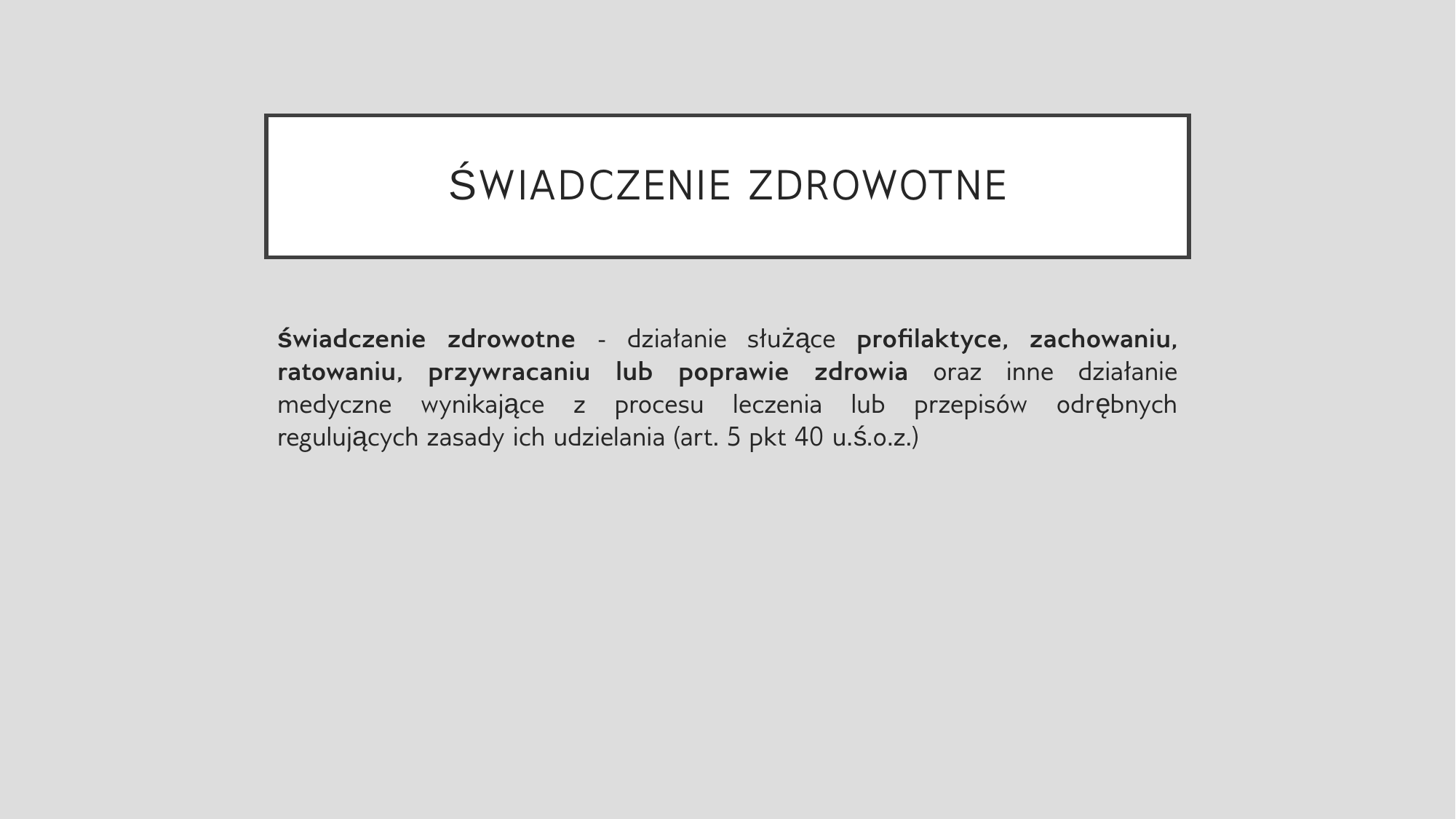

# Świadczenie Zdrowotne
świadczenie zdrowotne - działanie służące profilaktyce, zachowaniu, ratowaniu, przywracaniu lub poprawie zdrowia oraz inne działanie medyczne wynikające z procesu leczenia lub przepisów odrębnych regulujących zasady ich udzielania (art. 5 pkt 40 u.ś.o.z.)